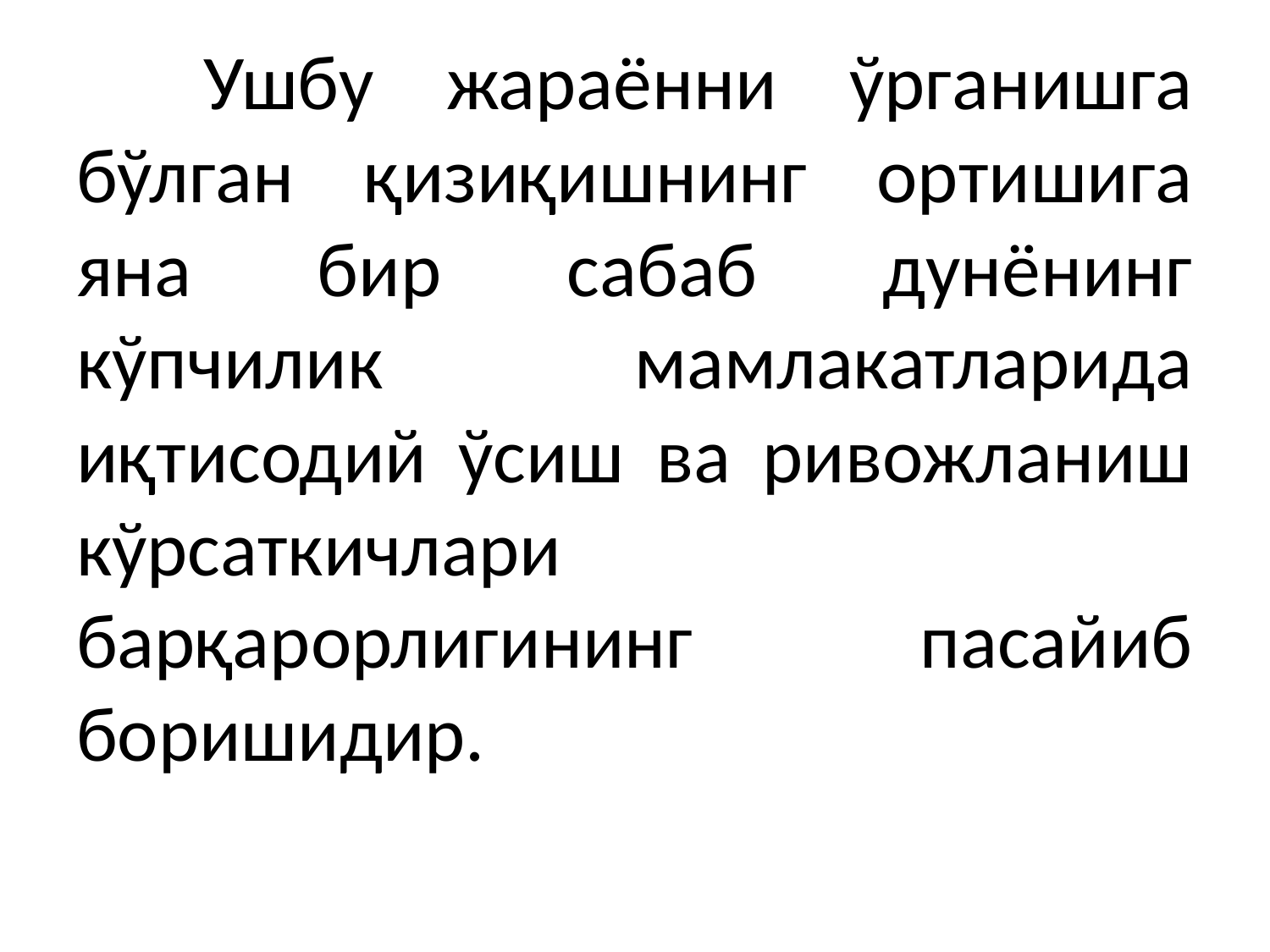

Ушбу жараённи ўрганишга бўлган қизиқишнинг ортишига яна бир сабаб дунёнинг кўпчилик  мамлакатларида иқтисодий ўсиш ва ривожланиш кўрсаткичлари барқарорлигининг пасайиб боришидир.